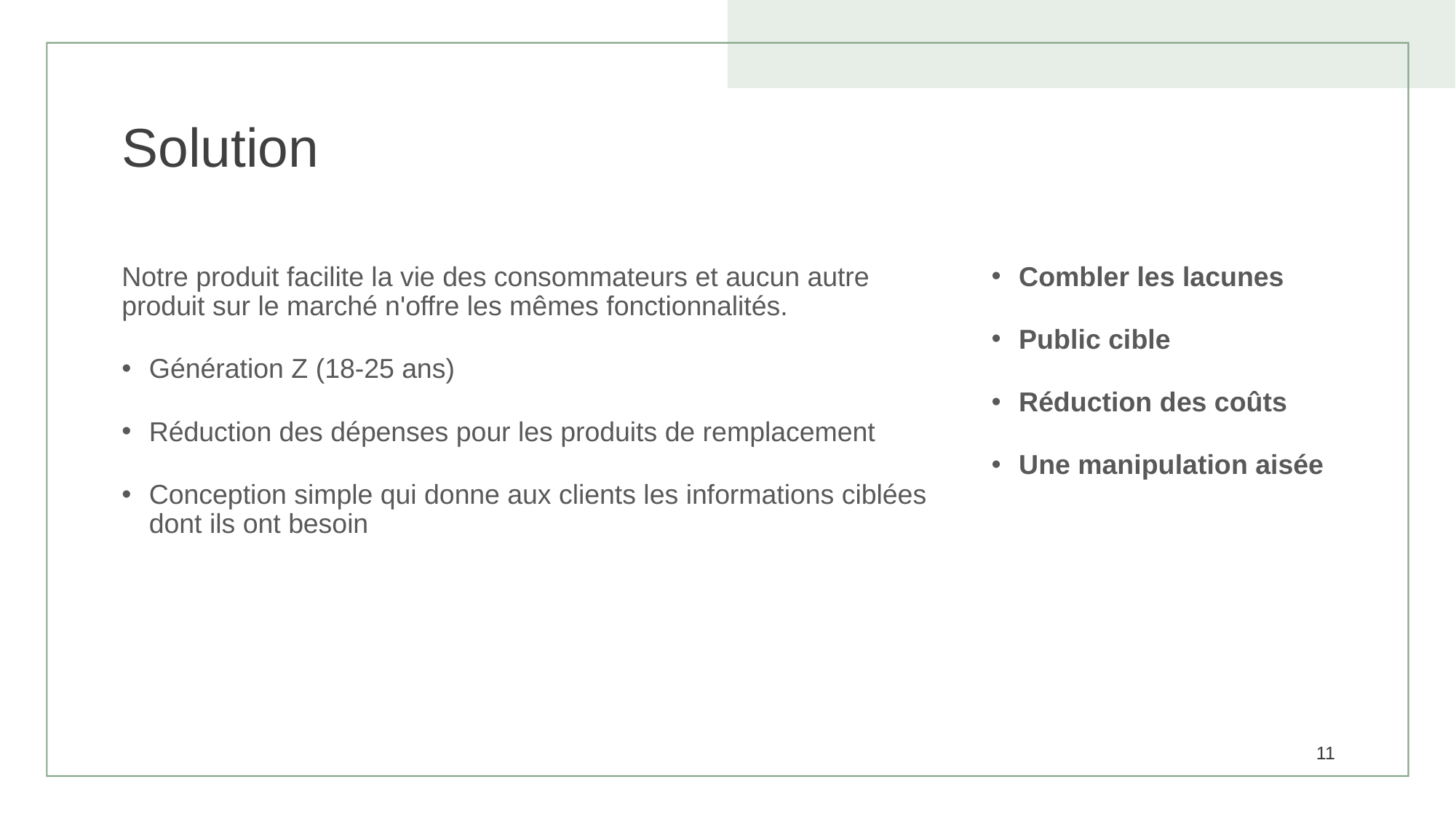

# Solution
Notre produit facilite la vie des consommateurs et aucun autre produit sur le marché n'offre les mêmes fonctionnalités.
Génération Z (18-25 ans)
Réduction des dépenses pour les produits de remplacement
Conception simple qui donne aux clients les informations ciblées dont ils ont besoin

Combler les lacunes
Public cible
Réduction des coûts
Une manipulation aisée
11